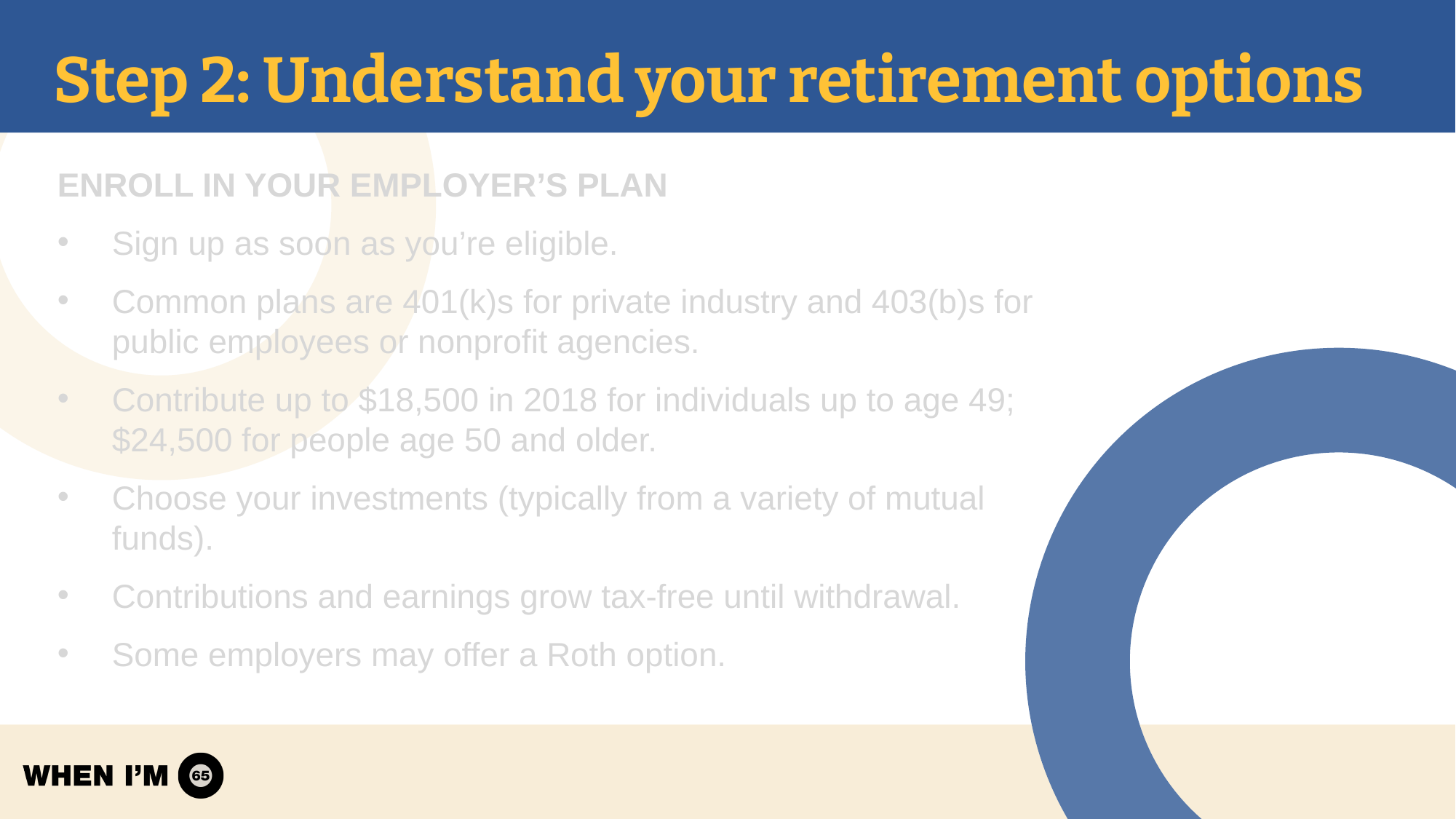

# Step 2: Understand your retirement options
Enroll in your employer’s plan
Sign up as soon as you’re eligible.
Common plans are 401(k)s for private industry and 403(b)s for public employees or nonprofit agencies.
Contribute up to $18,500 in 2018 for individuals up to age 49; $24,500 for people age 50 and older.
Choose your investments (typically from a variety of mutual funds).
Contributions and earnings grow tax-free until withdrawal.
Some employers may offer a Roth option.